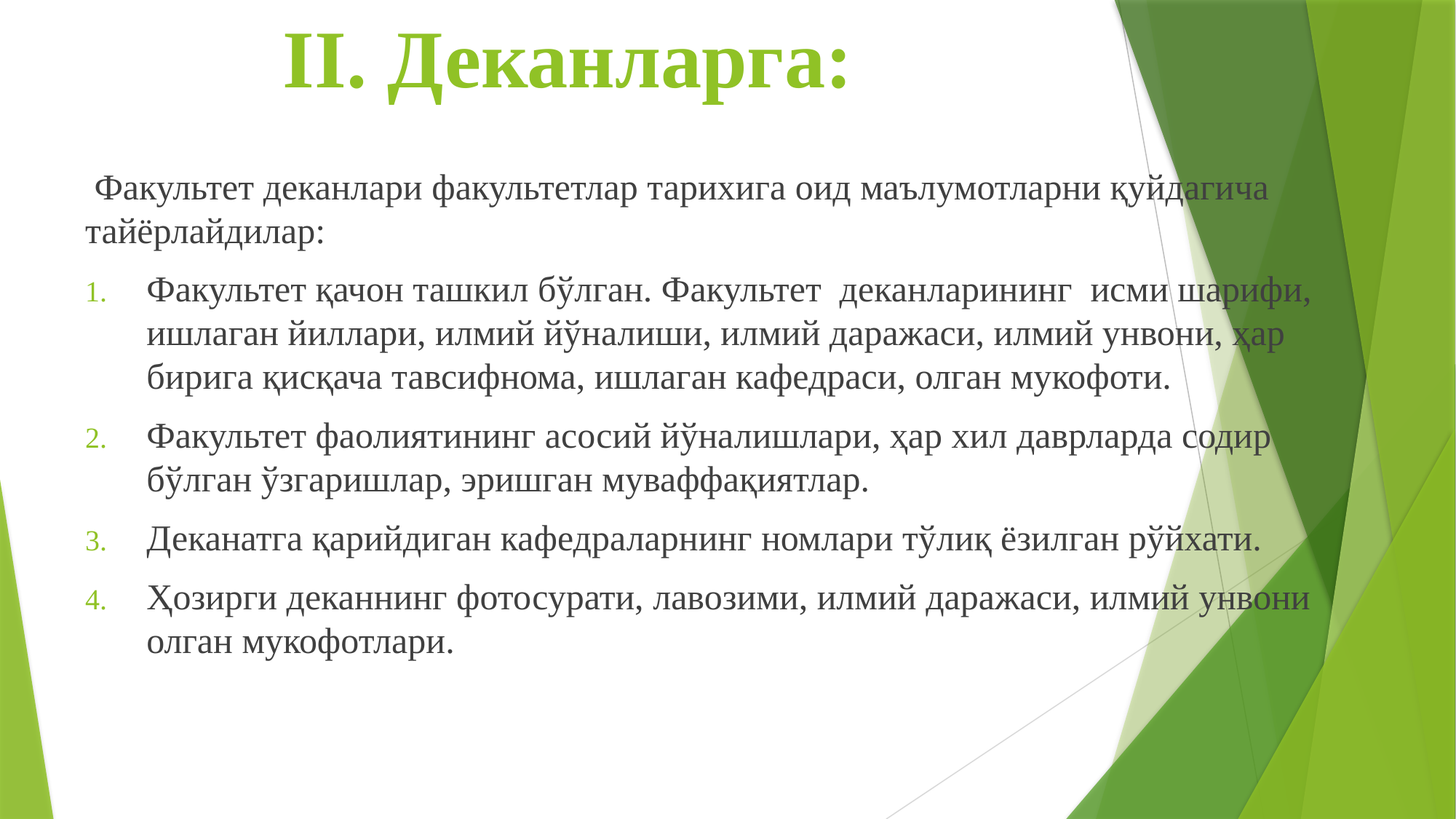

# II. Деканларга:
 Факультет деканлари факультетлар тарихига оид маълумотларни қуйдагича тайёрлайдилар:
Факультет қачон ташкил бўлган. Факультет  деканларининг  исми шарифи, ишлаган йиллари, илмий йўналиши, илмий даражаси, илмий унвони, ҳар бирига қисқача тавсифнома, ишлаган кафедраси, олган мукофоти.
Факультет фаолиятининг асосий йўналишлари, ҳар хил даврларда содир бўлган ўзгаришлар, эришган муваффақиятлар.
Деканатга қарийдиган кафедраларнинг номлари тўлиқ ёзилган рўйхати.
Ҳозирги деканнинг фотосурати, лавозими, илмий даражаси, илмий унвони олган мукофотлари.